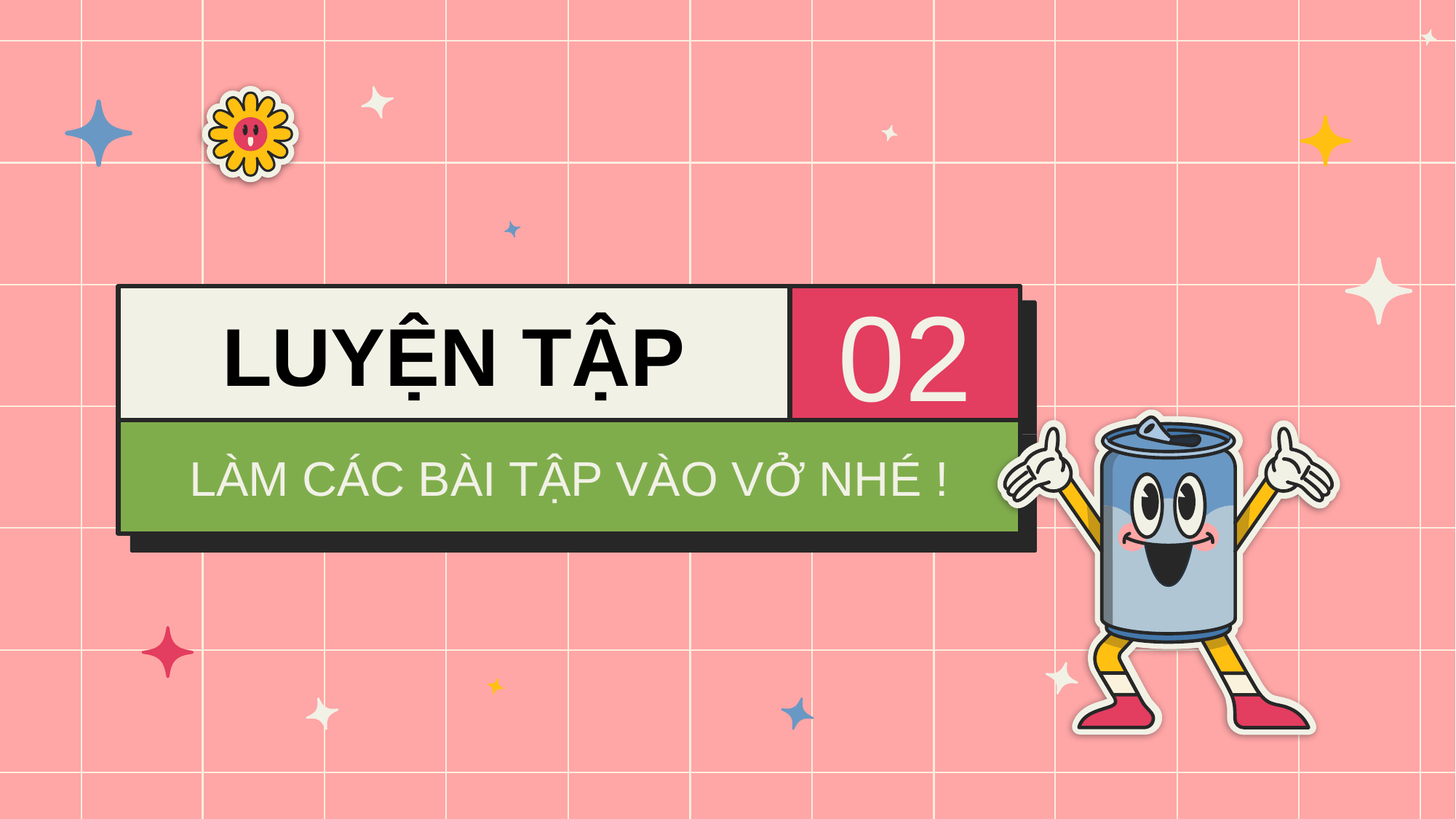

LUYỆN TẬP
# 02

LÀM CÁC BÀI TẬP VÀO VỞ NHÉ !